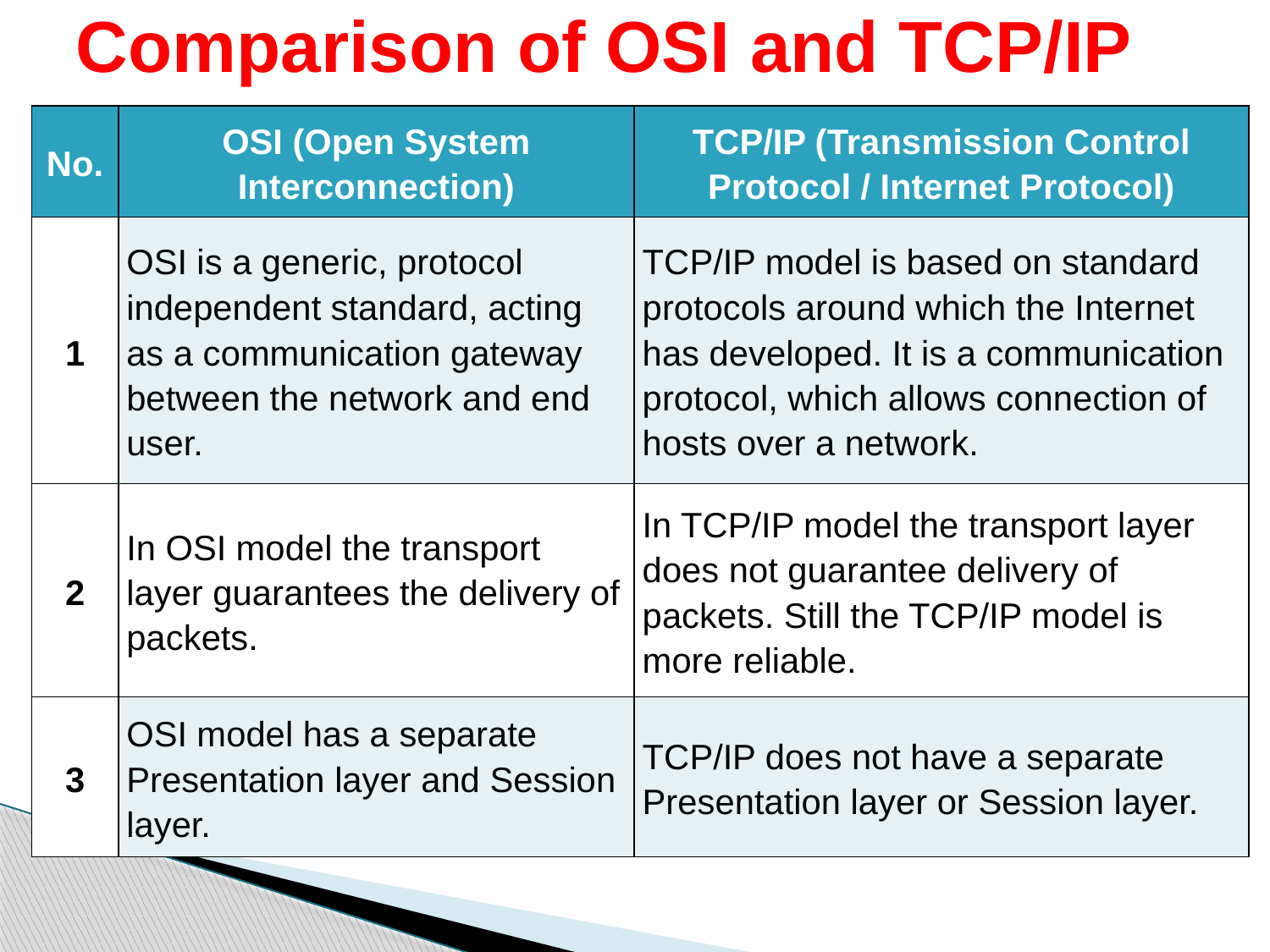

# Comparison of OSI and TCP/IP
| No. | OSI (Open System Interconnection) | TCP/IP (Transmission Control Protocol / Internet Protocol) |
| --- | --- | --- |
| 1 | OSI is a generic, protocol independent standard, acting as a communication gateway between the network and end user. | TCP/IP model is based on standard protocols around which the Internet has developed. It is a communication protocol, which allows connection of hosts over a network. |
| 2 | In OSI model the transport layer guarantees the delivery of packets. | In TCP/IP model the transport layer does not guarantee delivery of packets. Still the TCP/IP model is more reliable. |
| 3 | OSI model has a separate Presentation layer and Session layer. | TCP/IP does not have a separate Presentation layer or Session layer. |